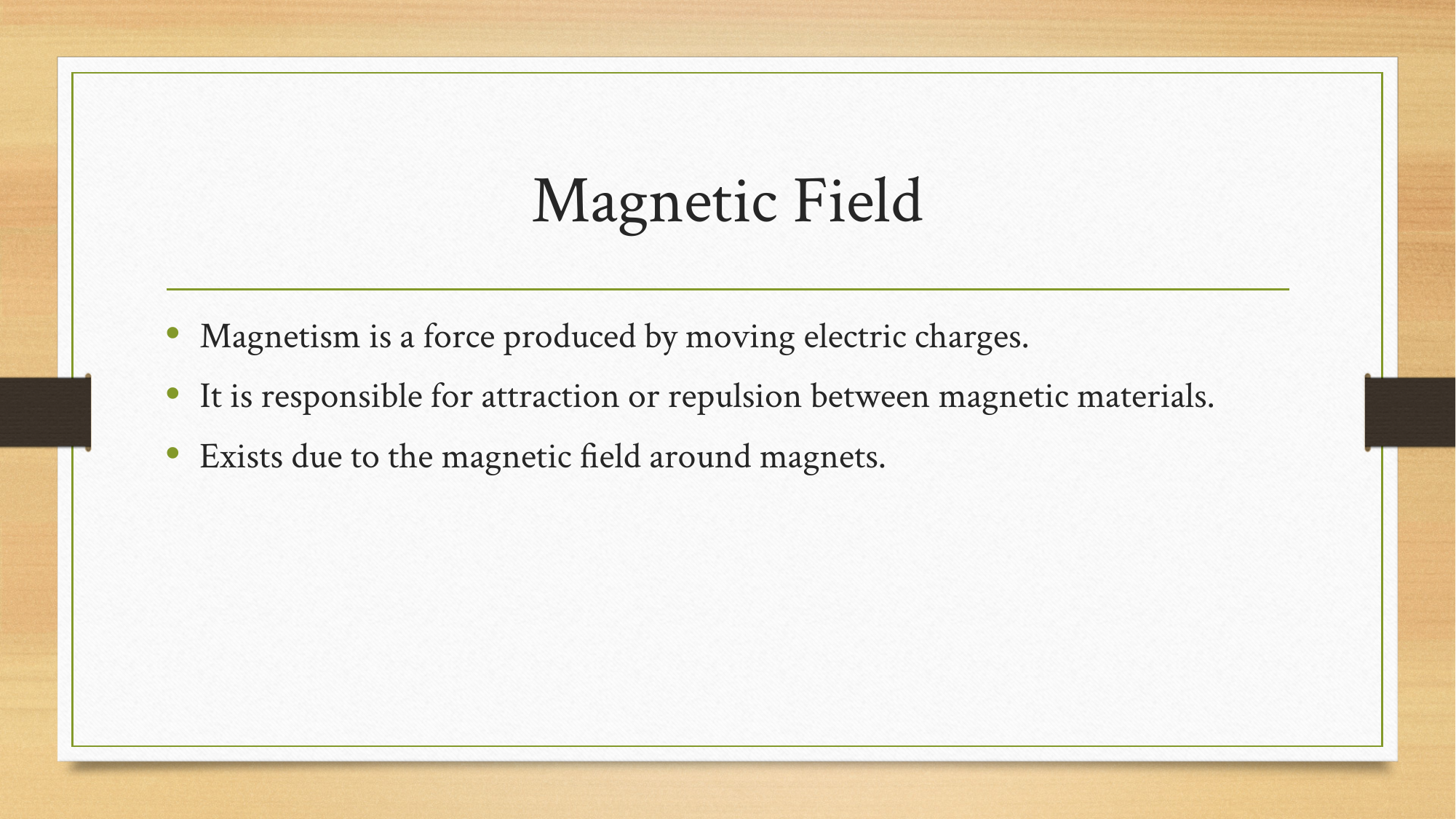

# Magnetic Field
Magnetism is a force produced by moving electric charges.
It is responsible for attraction or repulsion between magnetic materials.
Exists due to the magnetic field around magnets.